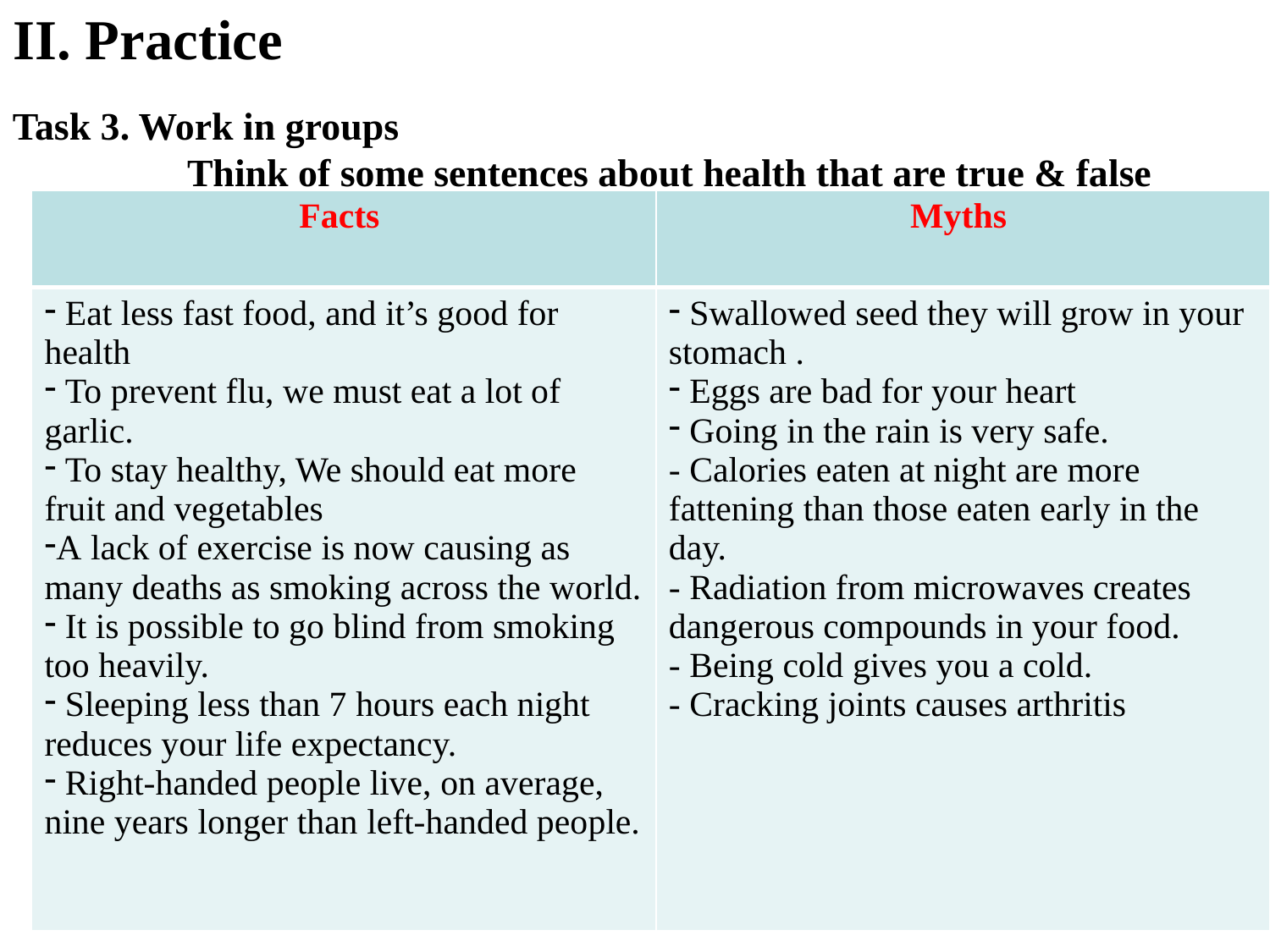

# II. Practice
Task 3. Work in groups
 		Think of some sentences about health that are true & false

| Facts | Myths |
| --- | --- |
| Eat less fast food, and it’s good for health To prevent flu, we must eat a lot of garlic. To stay healthy, We should eat more fruit and vegetables A lack of exercise is now causing as many deaths as smoking across the world. It is possible to go blind from smoking too heavily. Sleeping less than 7 hours each night reduces your life expectancy. Right-handed people live, on average, nine years longer than left-handed people. | Swallowed seed they will grow in your stomach . Eggs are bad for your heart Going in the rain is very safe. - Calories eaten at night are more fattening than those eaten early in the day. - Radiation from microwaves creates dangerous compounds in your food. - Being cold gives you a cold. - Cracking joints causes arthritis |